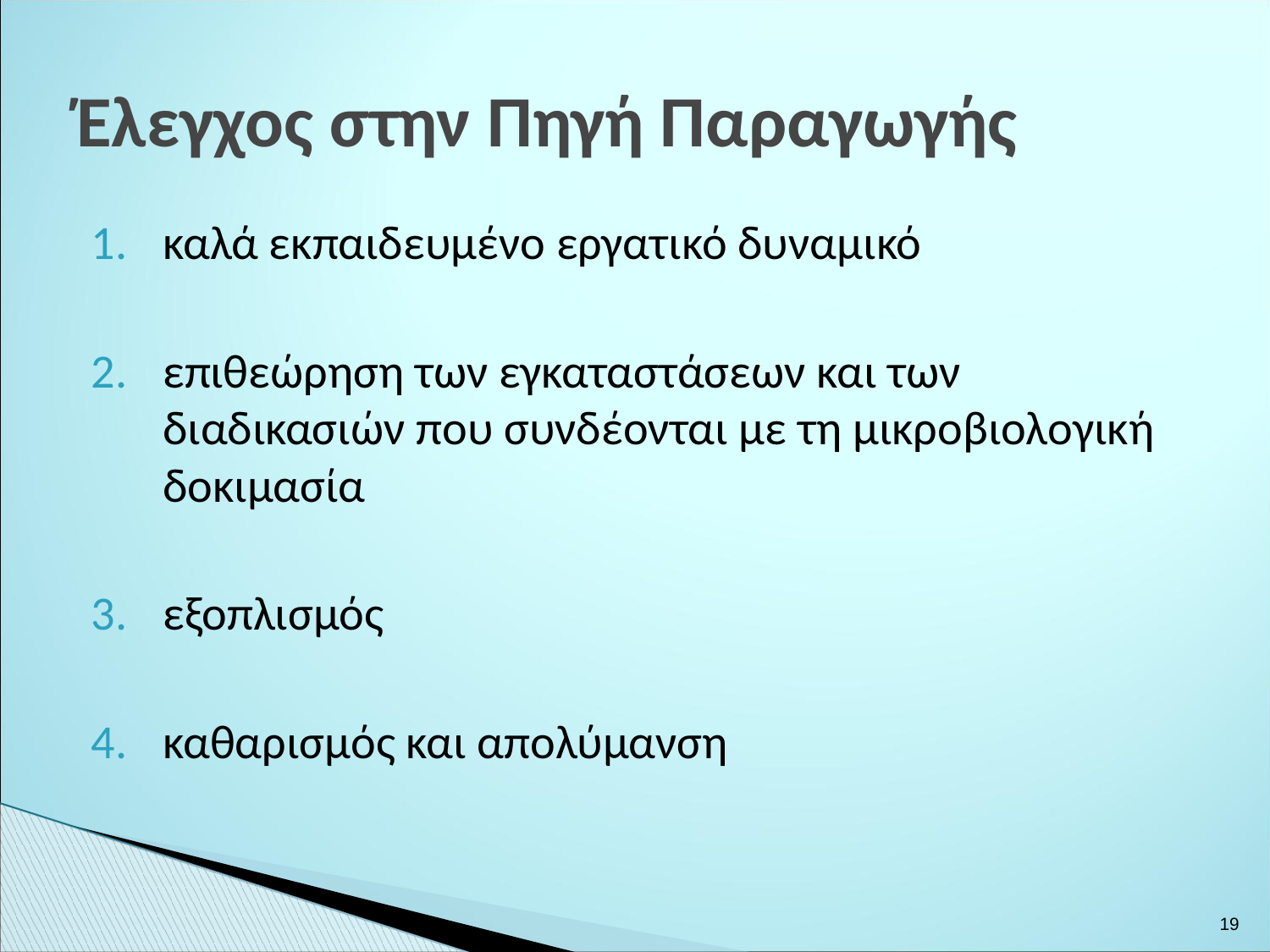

Έλεγχος στην Πηγή Παραγωγής
καλά εκπαιδευμένο εργατικό δυναμικό

επιθεώρηση των εγκαταστάσεων και των διαδικασιών που συνδέονται με τη μικροβιολογική δοκιμασία

εξοπλισμός

καθαρισμός και απολύμανση
19